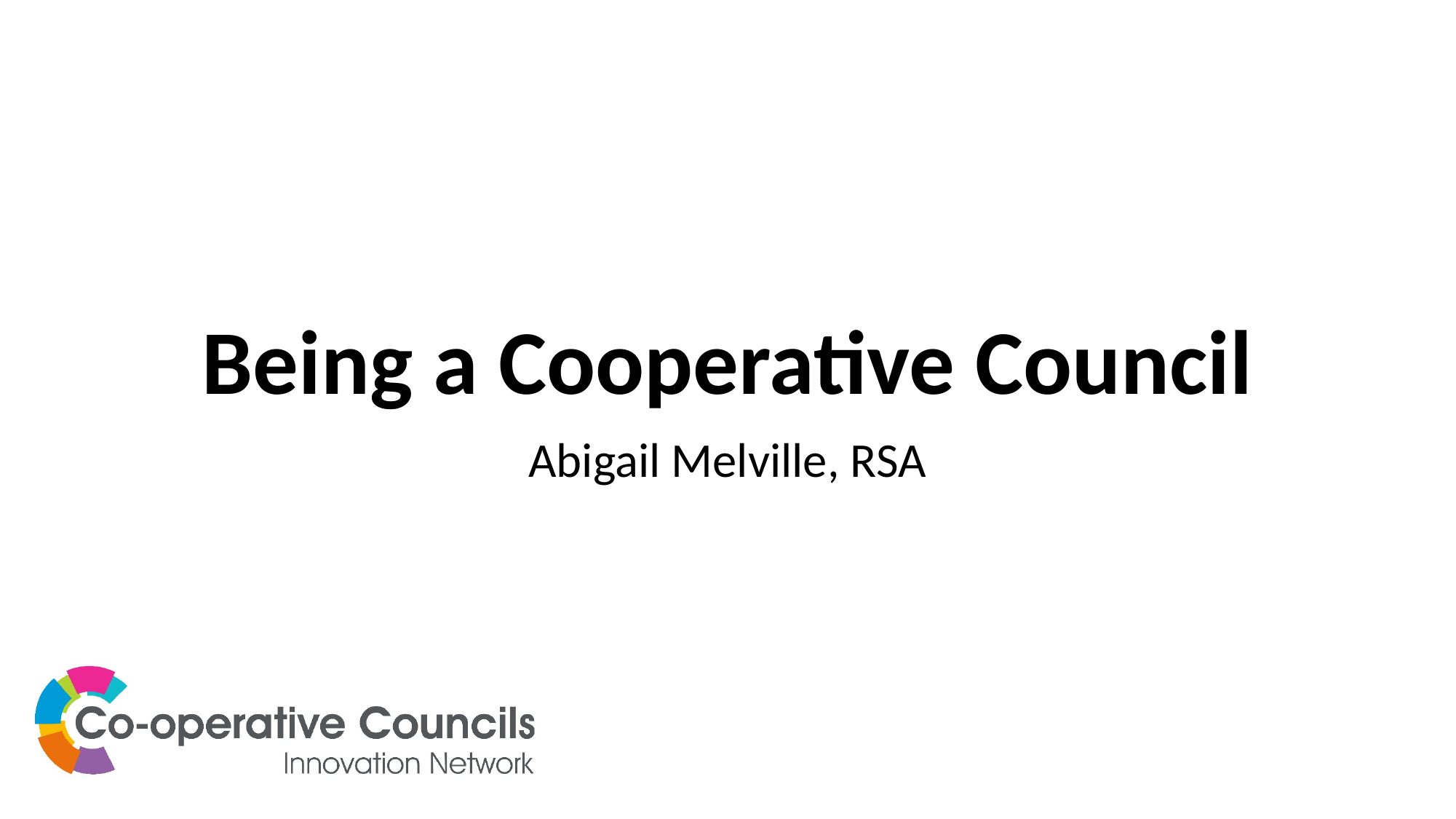

# Being a Cooperative Council
Abigail Melville, RSA